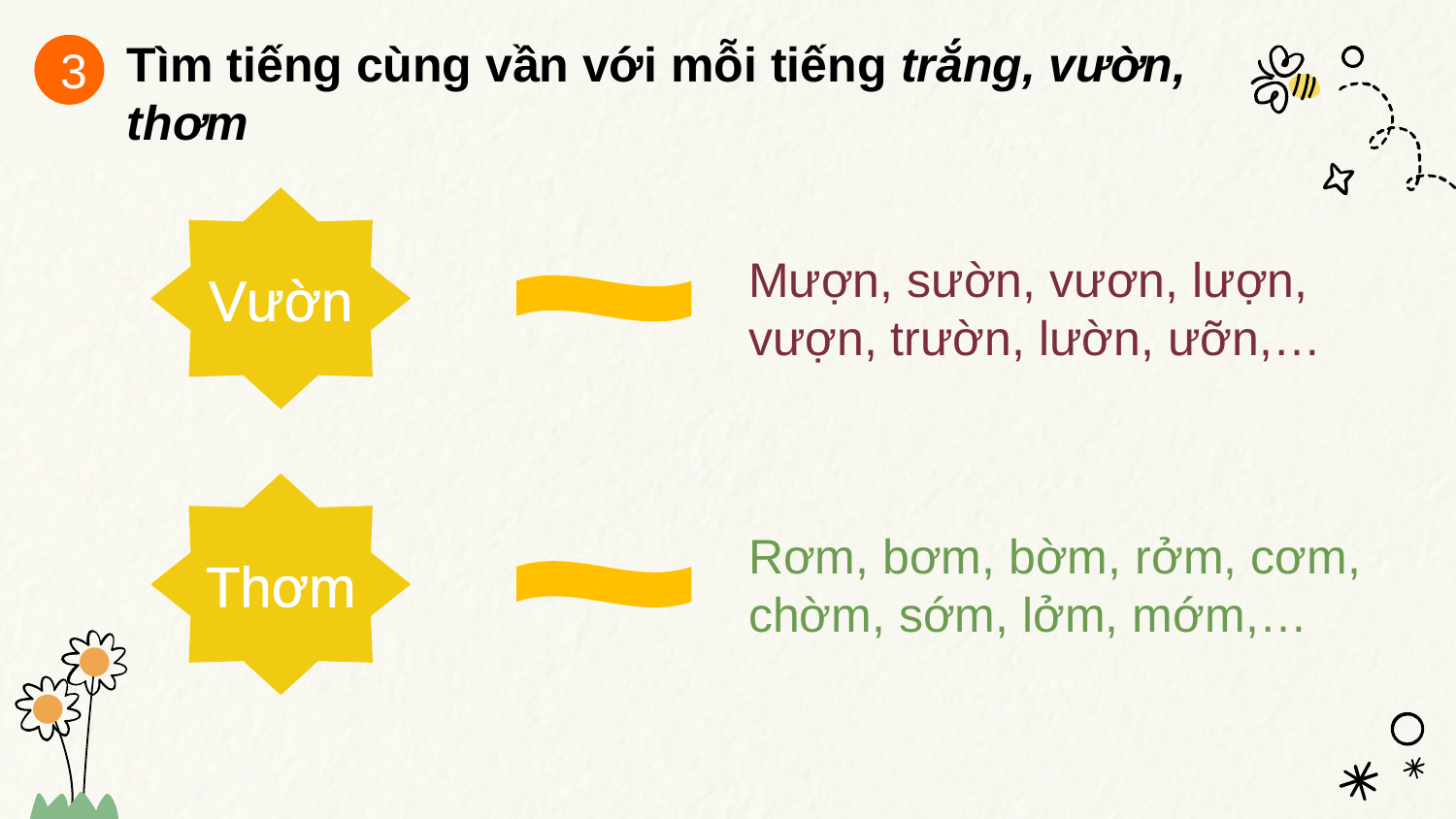

Tìm tiếng cùng vần với mỗi tiếng trắng, vườn, thơm
3
Vườn
Mượn, sườn, vươn, lượn, vượn, trườn, lườn, ưỡn,…

Thơm
Rơm, bơm, bờm, rởm, cơm, chờm, sớm, lởm, mớm,…